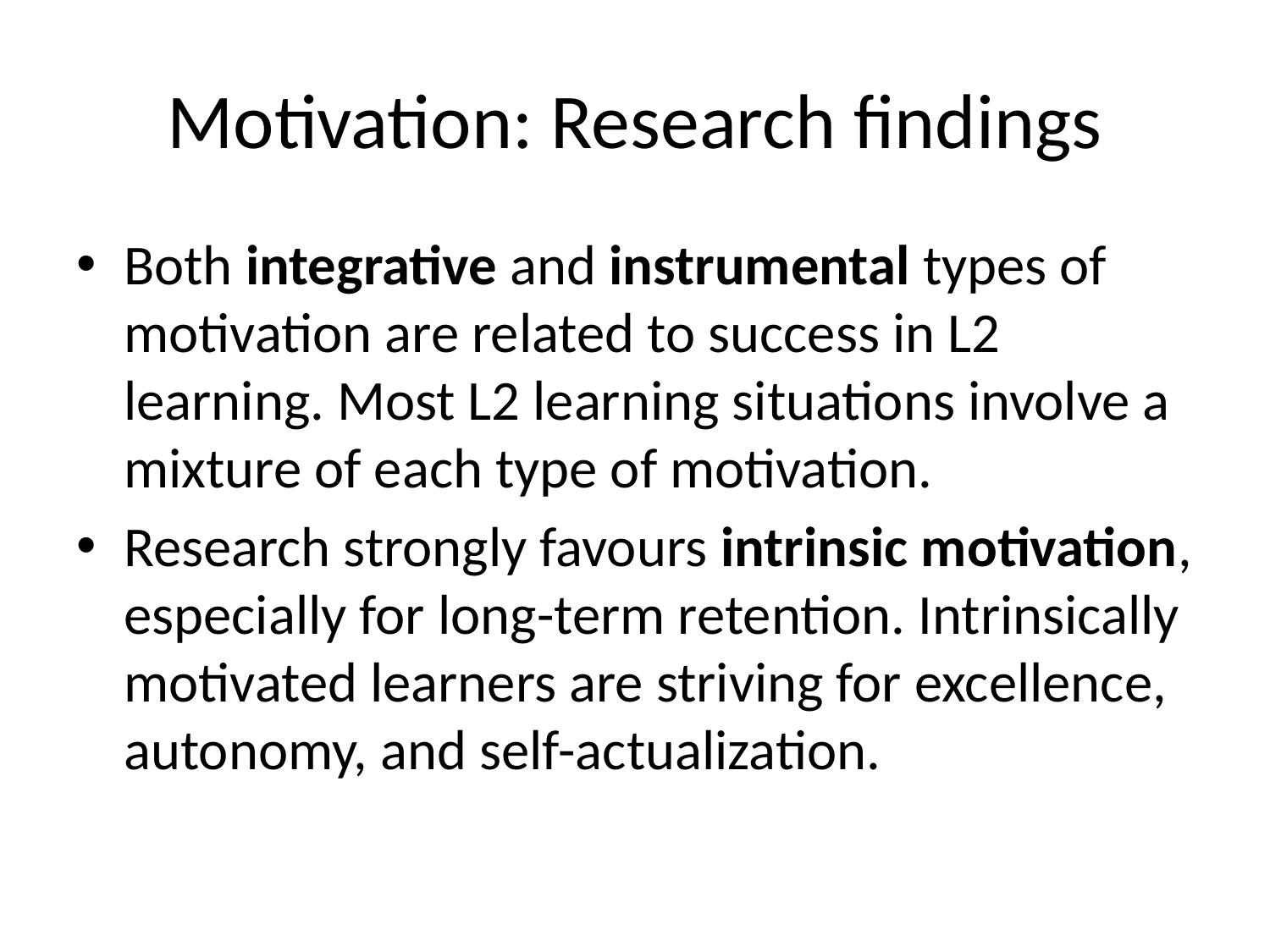

# Motivation: Research findings
Both integrative and instrumental types of motivation are related to success in L2 learning. Most L2 learning situations involve a mixture of each type of motivation.
Research strongly favours intrinsic motivation, especially for long-term retention. Intrinsically motivated learners are striving for excellence, autonomy, and self-actualization.